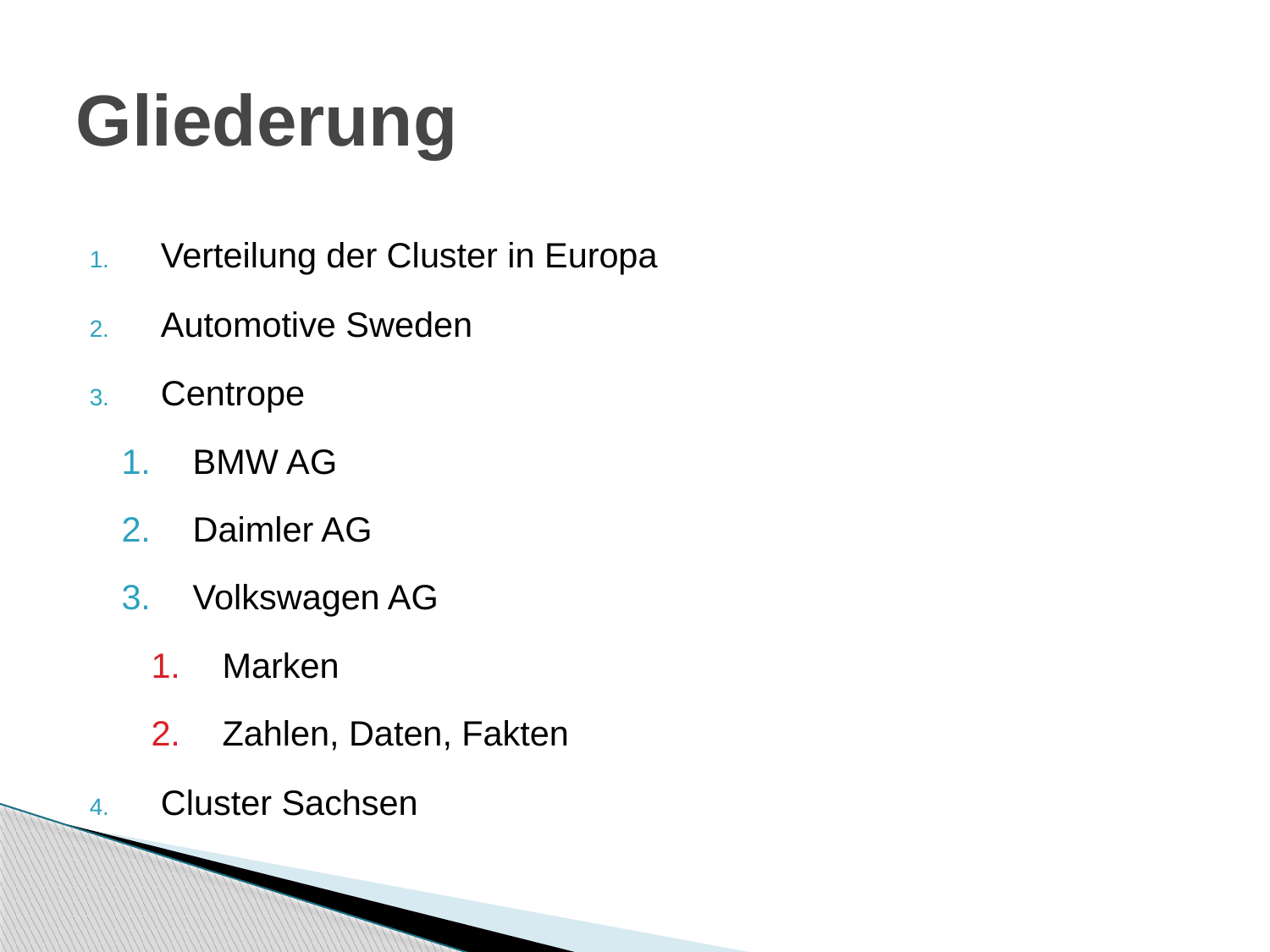

# Gliederung
Verteilung der Cluster in Europa
Automotive Sweden
Centrope
BMW AG
Daimler AG
Volkswagen AG
Marken
Zahlen, Daten, Fakten
Cluster Sachsen